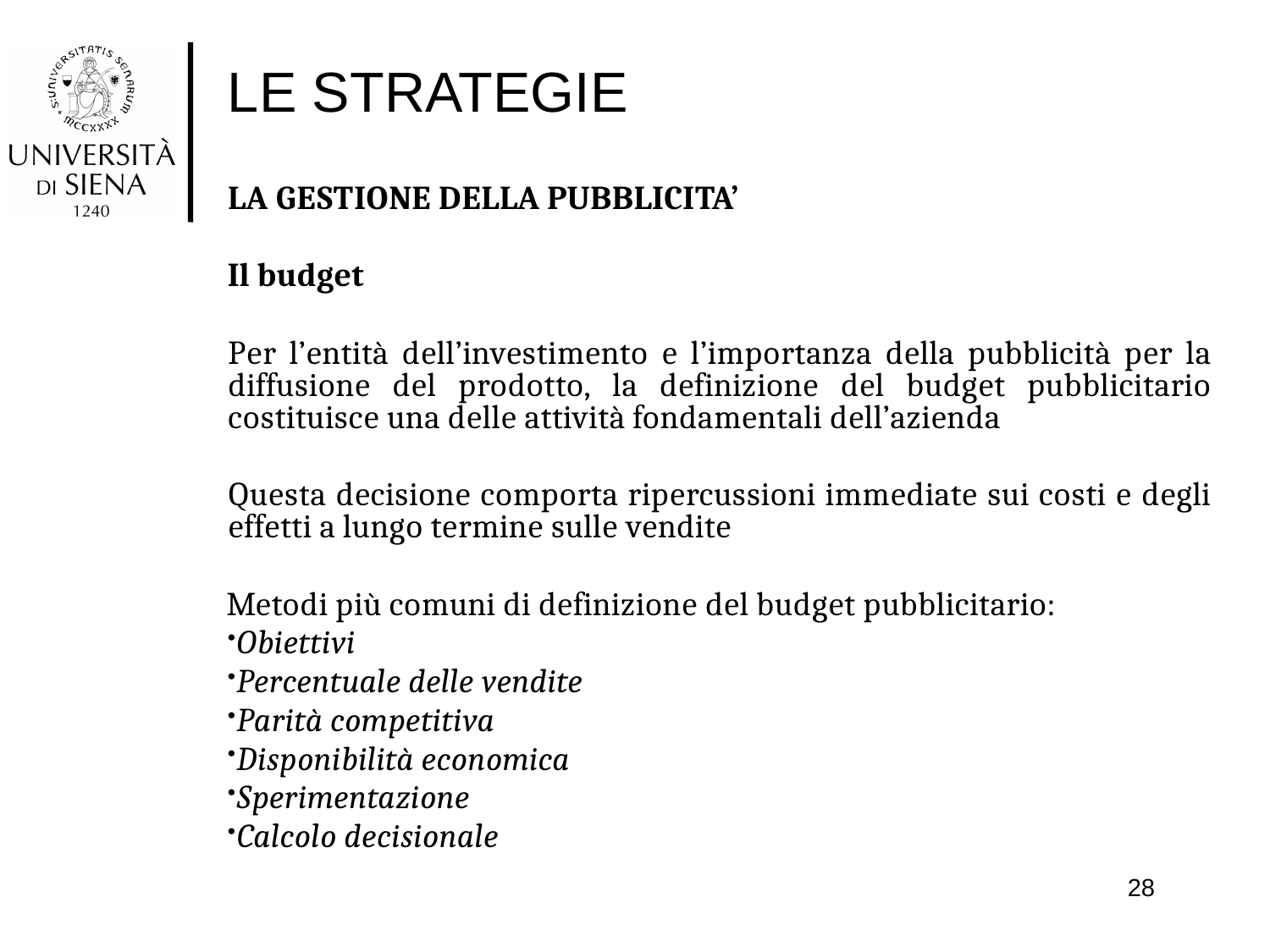

# LE STRATEGIE
LA GESTIONE DELLA PUBBLICITA’

Il budget

Per l’entità dell’investimento e l’importanza della pubblicità per la diffusione del prodotto, la definizione del budget pubblicitario costituisce una delle attività fondamentali dell’azienda

Questa decisione comporta ripercussioni immediate sui costi e degli effetti a lungo termine sulle vendite

Metodi più comuni di definizione del budget pubblicitario:
Obiettivi
Percentuale delle vendite
Parità competitiva
Disponibilità economica
Sperimentazione
Calcolo decisionale

28